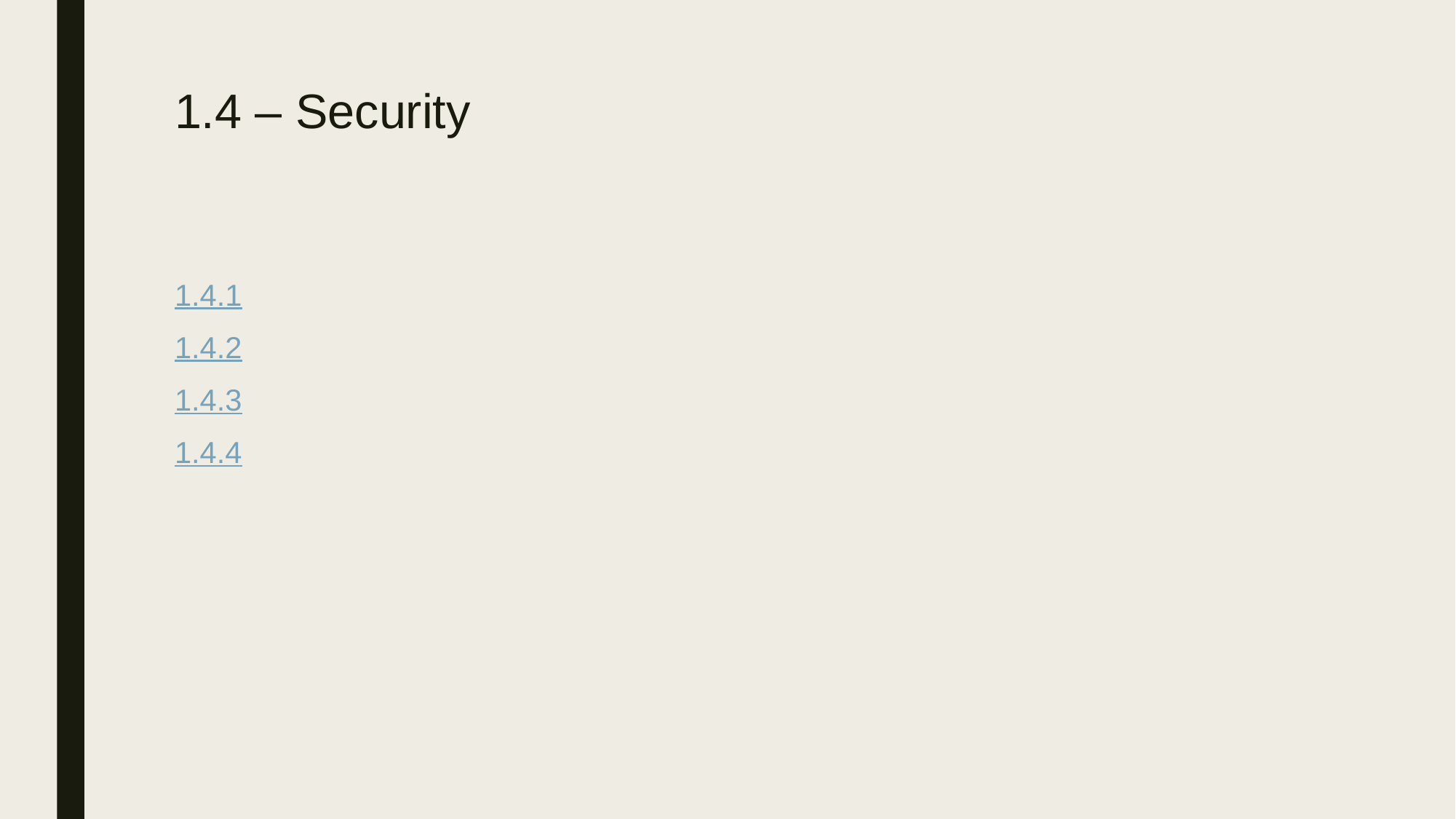

# 1.4 – Security
1.4.1
1.4.2
1.4.3
1.4.4